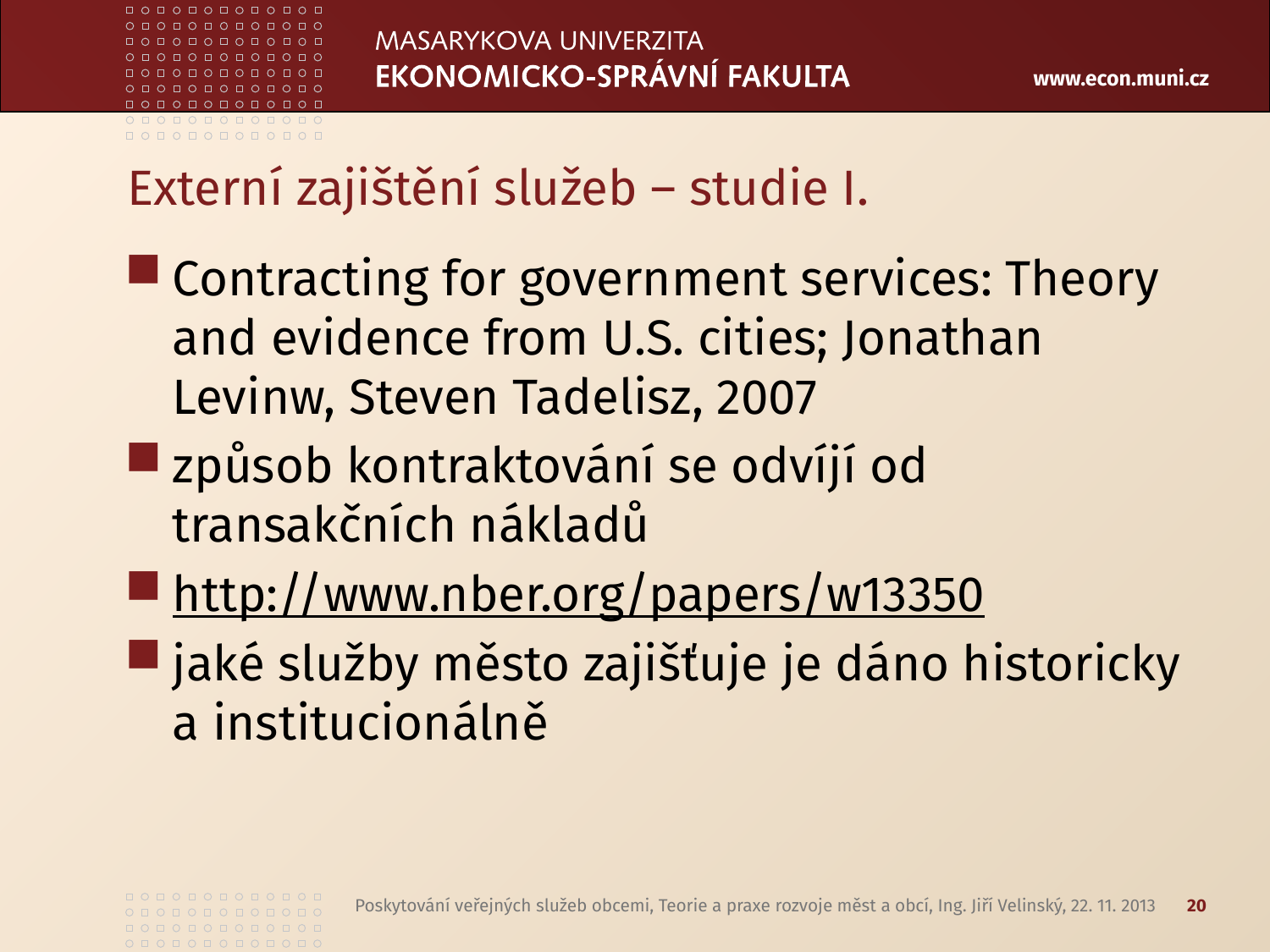

# Externí zajištění služeb – studie I.
Contracting for government services: Theory and evidence from U.S. cities; Jonathan Levinw, Steven Tadelisz, 2007
způsob kontraktování se odvíjí od transakčních nákladů
http://www.nber.org/papers/w13350
jaké služby město zajišťuje je dáno historicky a institucionálně

Poskytování veřejných služeb obcemi, Teorie a praxe rozvoje měst a obcí, Ing. Jiří Velinský, 22. 11. 2013
20